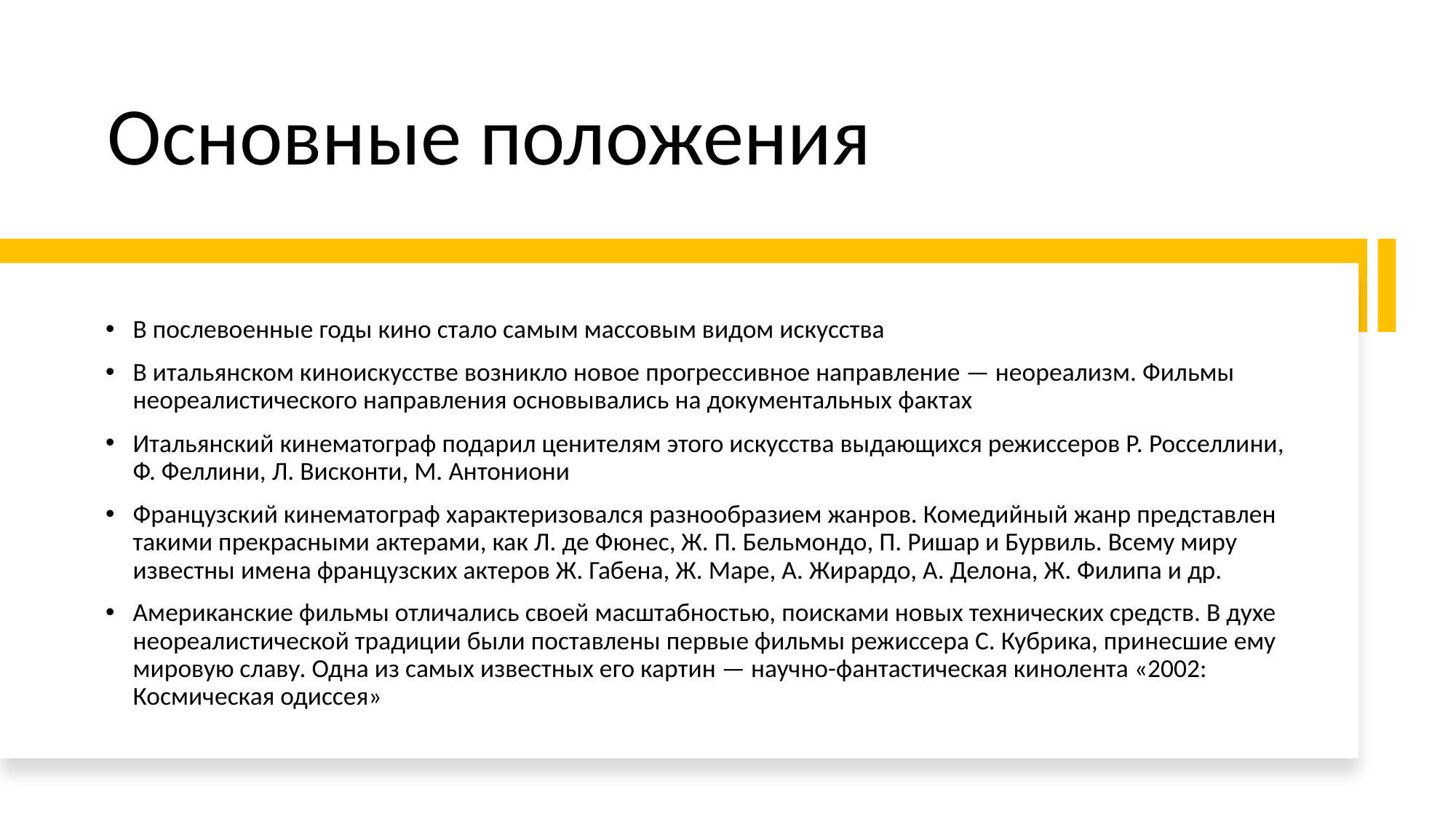

# Основные положения

В послевоенные годы кино стало самым массовым видом искусства
В итальянском киноискусстве возникло новое прогрессивное направление — неореализм. Фильмы неореалистического направления основывались на документальных фактах
Итальянский кинематограф подарил ценителям этого искусства выдающихся режиссеров Р. Росселлини, Ф. Феллини, Л. Висконти, М. Антониони
Французский кинематограф характеризовался разнообразием жанров. Комедийный жанр представлен такими прекрасными актерами, как Л. де Фюнес, Ж. П. Бельмондо, П. Ришар и Бурвиль. Всему миру известны имена французских актеров Ж. Габена, Ж. Маре, А. Жирардо, А. Делона, Ж. Филипа и др.
Американские фильмы отличались своей масштабностью, поисками новых технических средств. В духе неореалистической традиции были поставлены первые фильмы режиссера С. Кубрика, принесшие ему мировую славу. Одна из самых известных его картин — научно-фантастическая кинолента «2002: Космическая одиссея»